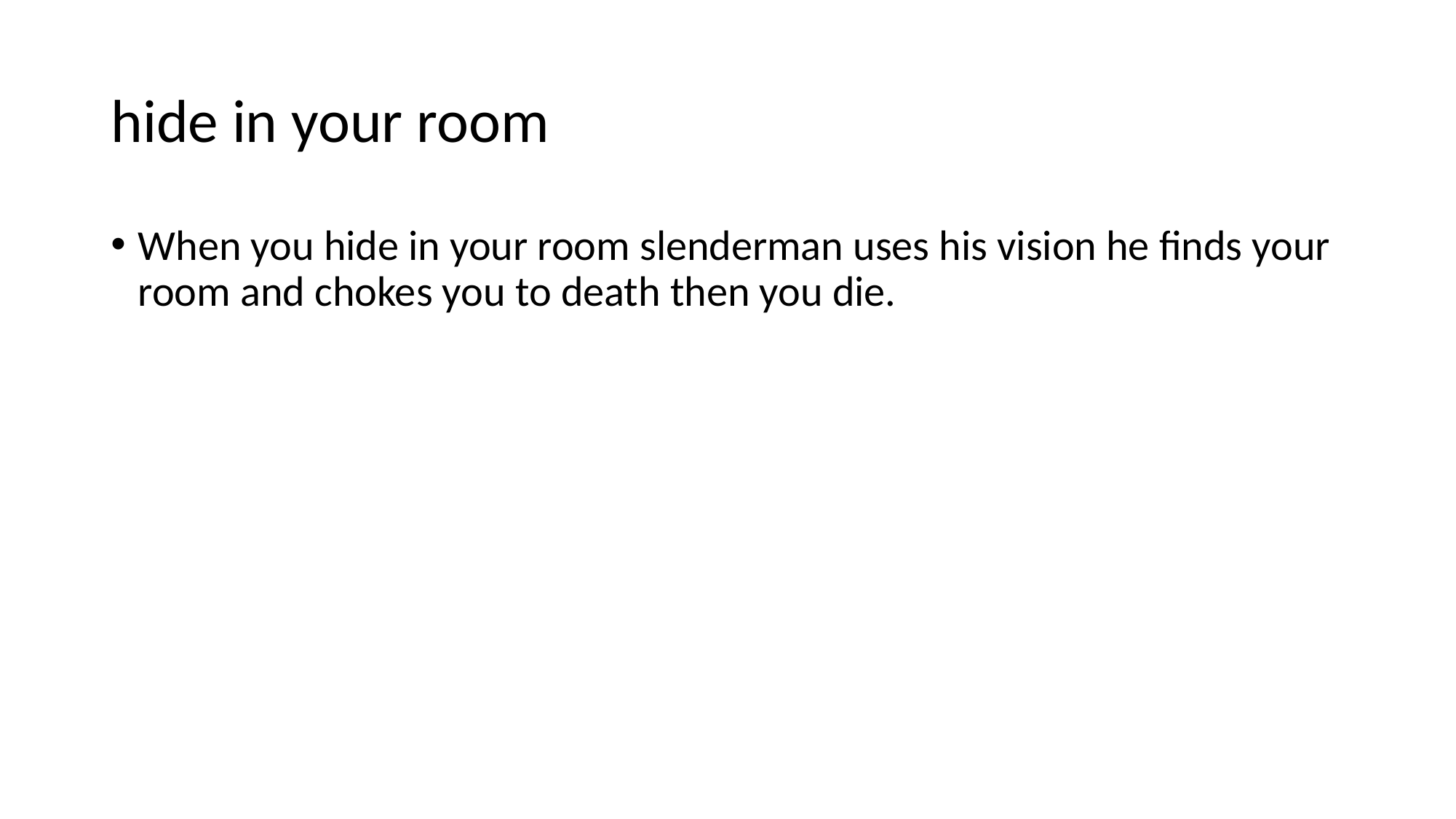

# hide in your room
When you hide in your room slenderman uses his vision he finds your room and chokes you to death then you die.